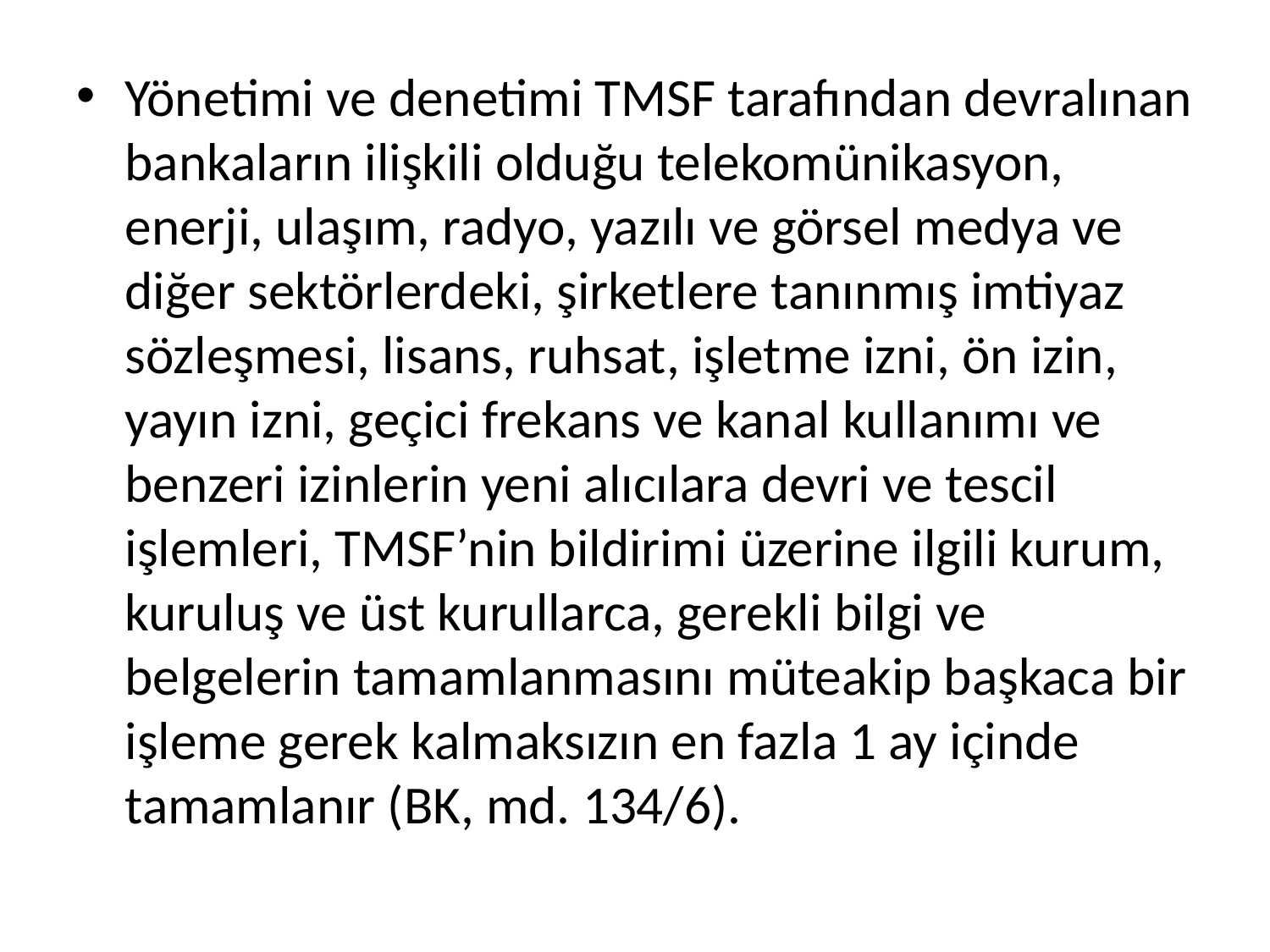

Yönetimi ve denetimi TMSF tarafından devralınan bankaların ilişkili olduğu telekomünikasyon, enerji, ulaşım, radyo, yazılı ve görsel medya ve diğer sektörlerdeki, şirketlere tanınmış imtiyaz sözleşmesi, lisans, ruhsat, işletme izni, ön izin, yayın izni, geçici frekans ve kanal kullanımı ve benzeri izinlerin yeni alıcılara devri ve tescil işlemleri, TMSF’nin bildirimi üzerine ilgili kurum, kuruluş ve üst kurullarca, gerekli bilgi ve belgelerin tamamlanmasını müteakip başkaca bir işleme gerek kalmaksızın en fazla 1 ay içinde tamamlanır (BK, md. 134/6).